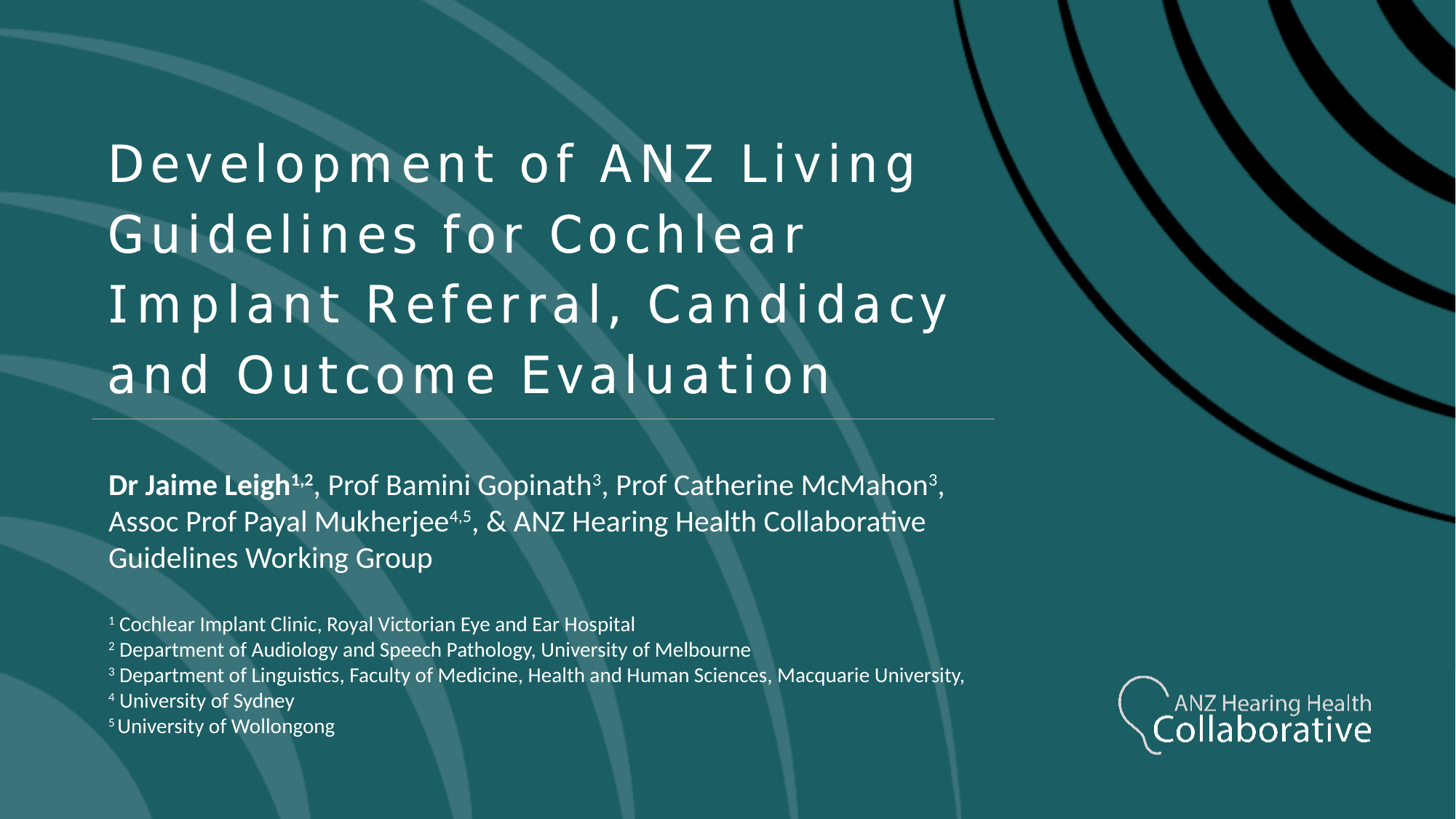

# Development of ANZ Living Guidelines for Cochlear Implant Referral, Candidacy and Outcome Evaluation
Dr Jaime Leigh1,2, Prof Bamini Gopinath3, Prof Catherine McMahon3, Assoc Prof Payal Mukherjee4,5, & ANZ Hearing Health Collaborative Guidelines Working Group

1 Cochlear Implant Clinic, Royal Victorian Eye and Ear Hospital
2 Department of Audiology and Speech Pathology, University of Melbourne
3 Department of Linguistics, Faculty of Medicine, Health and Human Sciences, Macquarie University,
4 University of Sydney
5 University of Wollongong